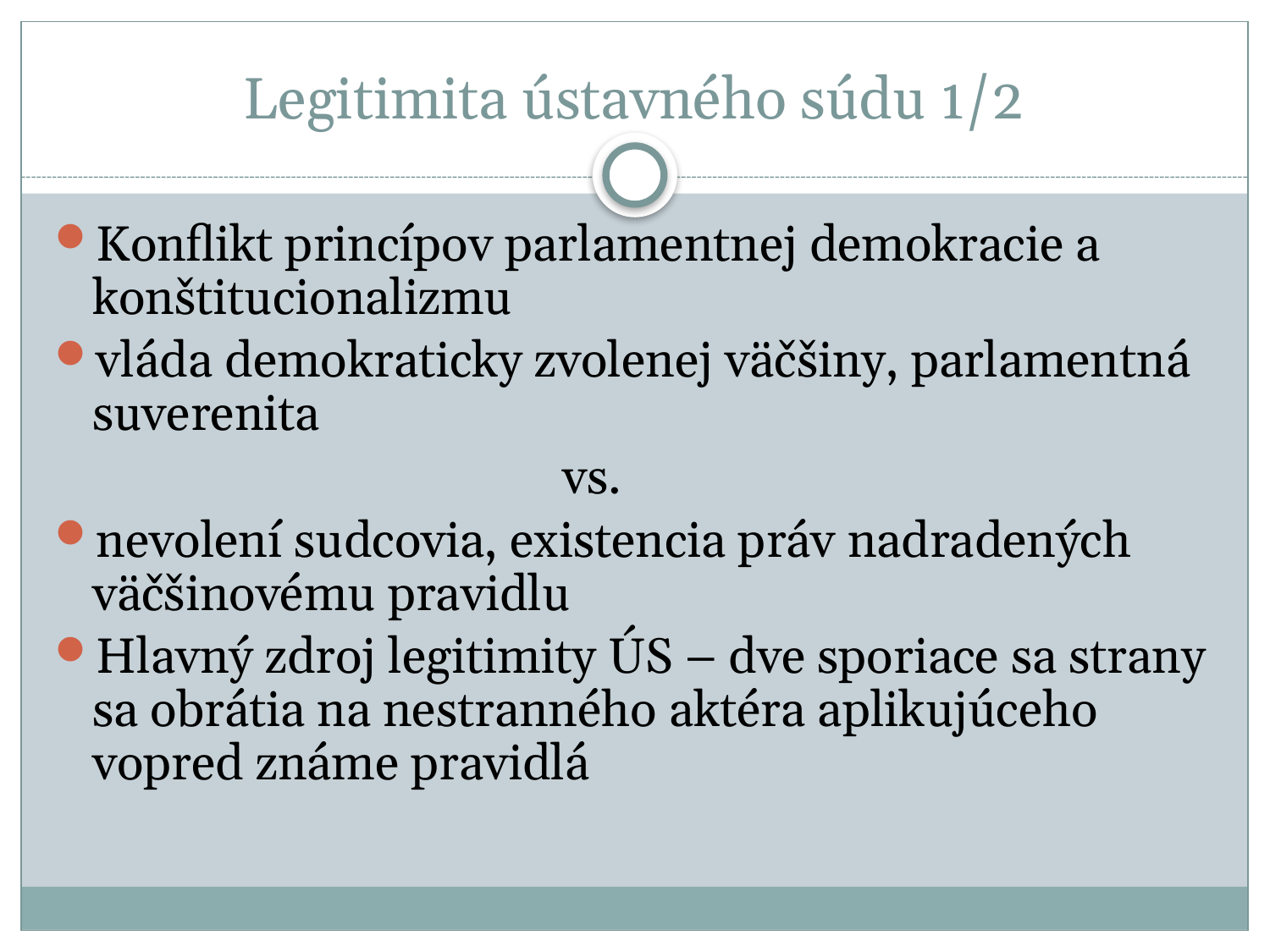

# Legitimita ústavného súdu 1/2
Konflikt princípov parlamentnej demokracie a konštitucionalizmu
vláda demokraticky zvolenej väčšiny, parlamentná suverenita
				vs.
nevolení sudcovia, existencia práv nadradených väčšinovému pravidlu
Hlavný zdroj legitimity ÚS – dve sporiace sa strany sa obrátia na nestranného aktéra aplikujúceho vopred známe pravidlá